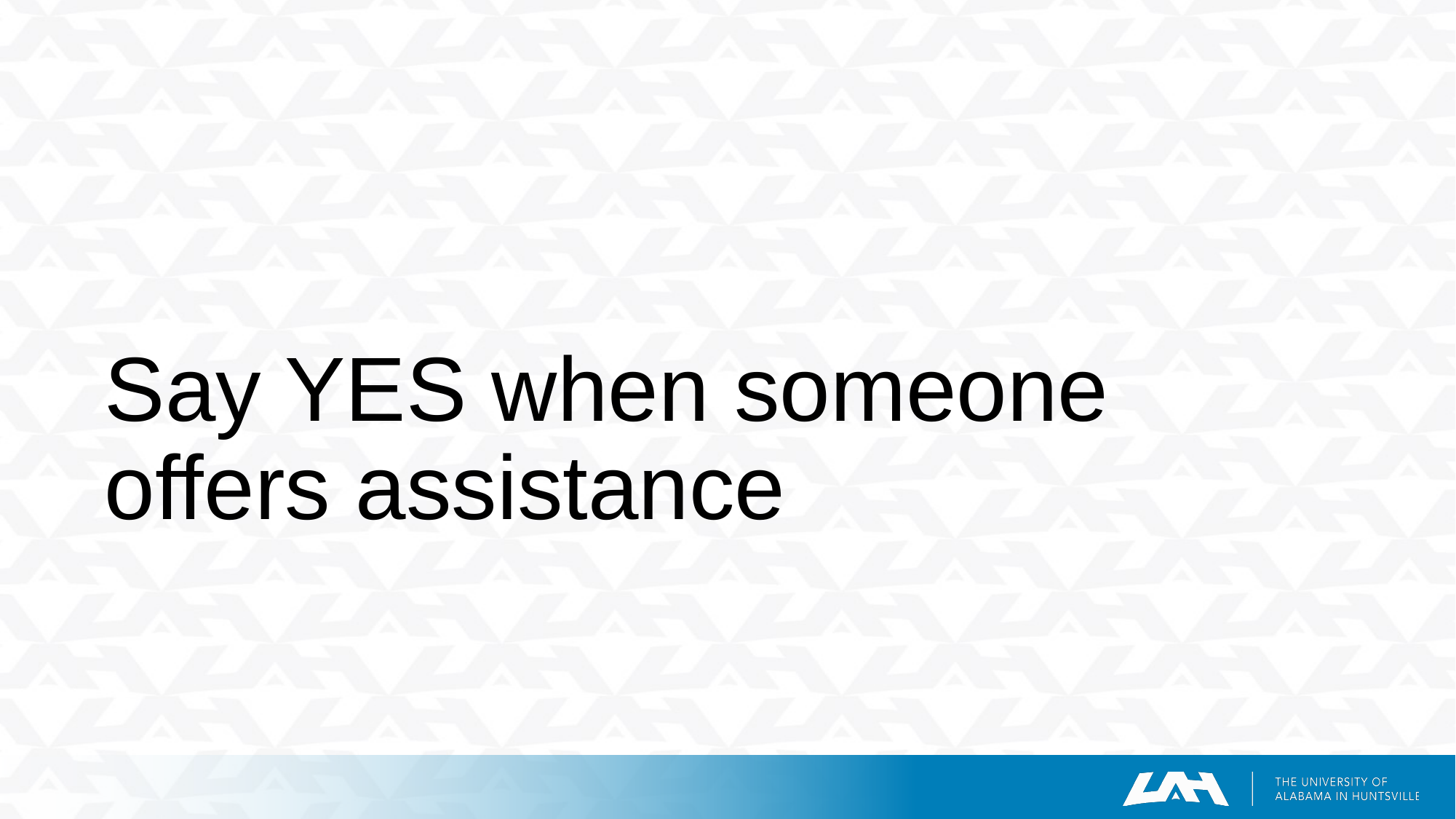

# Say YES when someone offers assistance